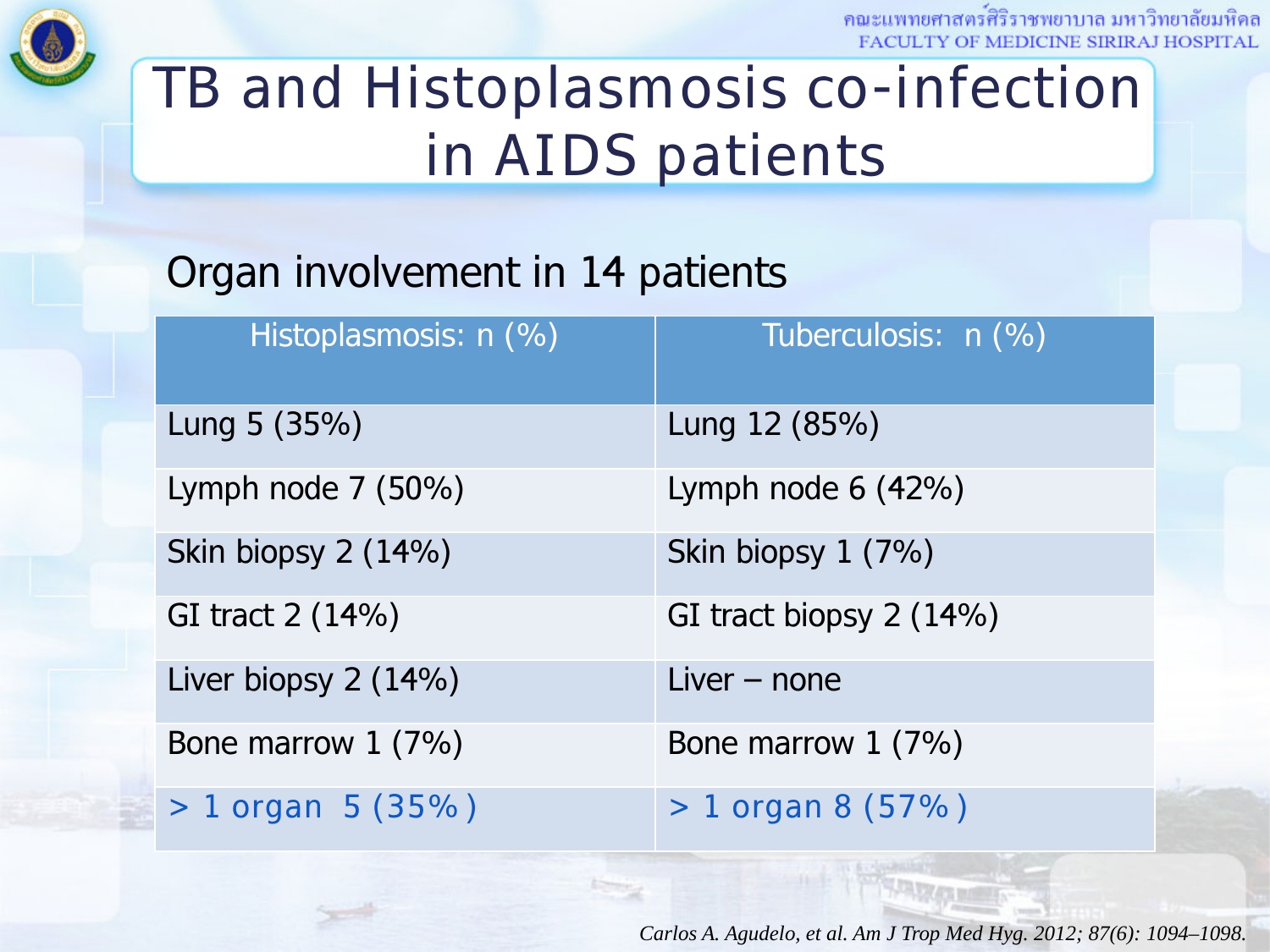

# TB and Histoplasmosis co-infection in AIDS patients
Organ involvement in 14 patients
| Histoplasmosis: n (%) | Tuberculosis: n (%) |
| --- | --- |
| Lung 5 (35%) | Lung 12 (85%) |
| Lymph node 7 (50%) | Lymph node 6 (42%) |
| Skin biopsy 2 (14%) | Skin biopsy 1 (7%) |
| GI tract 2 (14%) | GI tract biopsy 2 (14%) |
| Liver biopsy 2 (14%) | Liver – none |
| Bone marrow 1 (7%) | Bone marrow 1 (7%) |
| > 1 organ 5 (35%) | > 1 organ 8 (57%) |
Carlos A. Agudelo, et al. Am J Trop Med Hyg. 2012; 87(6): 1094–1098.